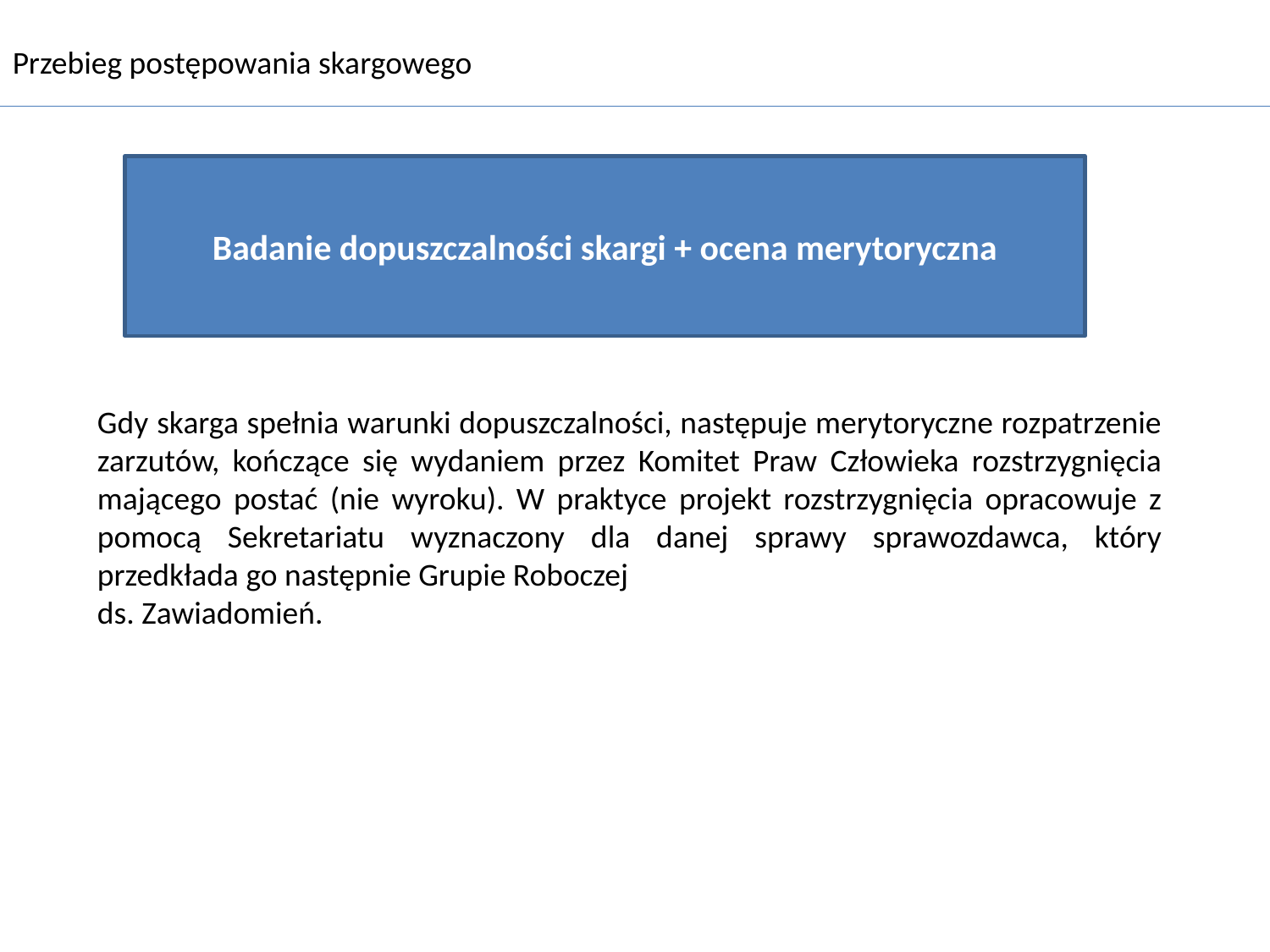

Przebieg postępowania skargowego
Badanie dopuszczalności skargi + ocena merytoryczna
#
Gdy skarga spełnia warunki dopuszczalności, następuje merytoryczne rozpatrzenie zarzutów, kończące się wydaniem przez Komitet Praw Człowieka rozstrzygnięcia mającego postać (nie wyroku). W praktyce projekt rozstrzygnięcia opracowuje z pomocą Sekretariatu wyznaczony dla danej sprawy sprawozdawca, który przedkłada go następnie Grupie Roboczej
ds. Zawiadomień.